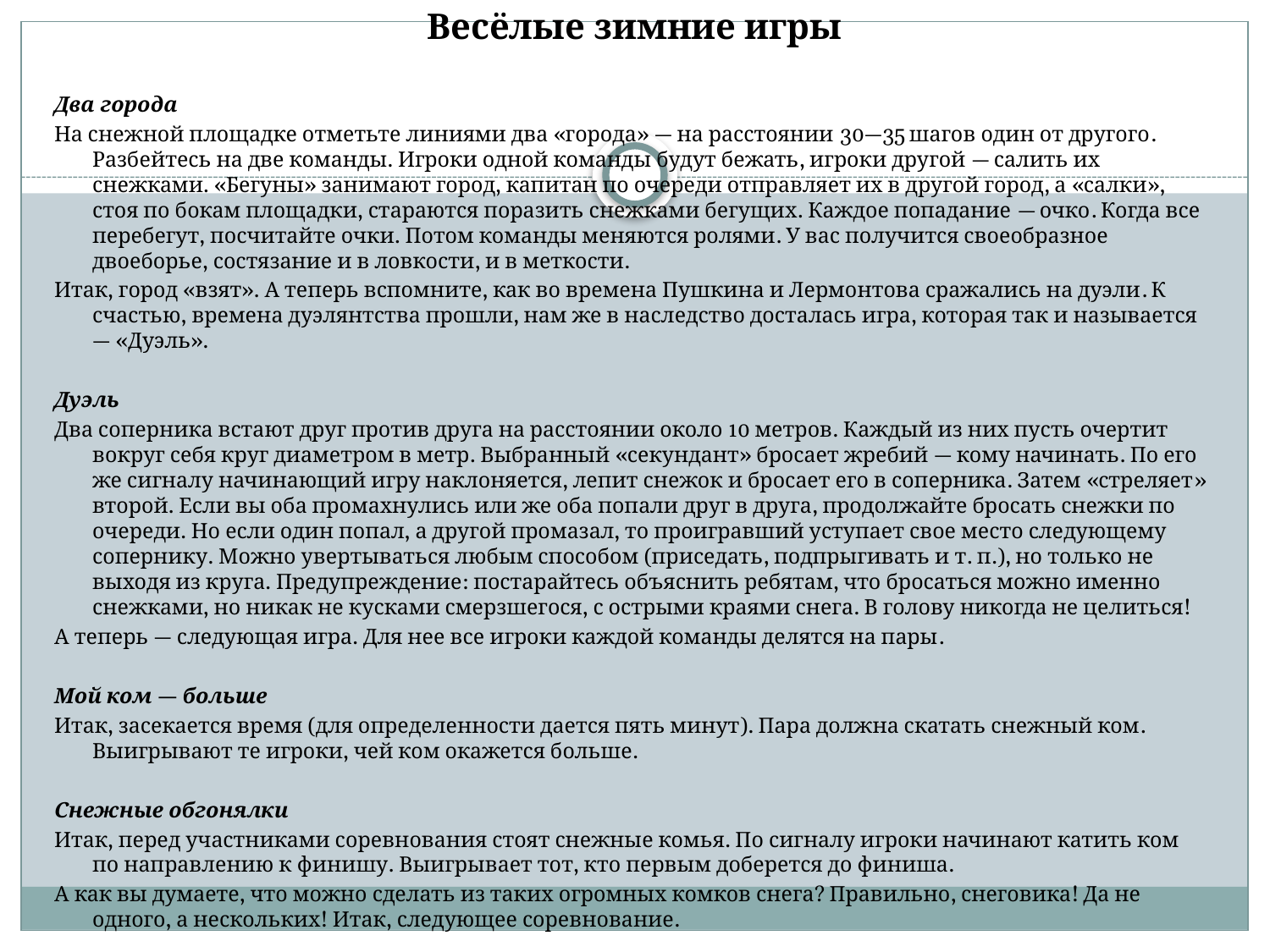

# Весёлые зимние игры
Два города
На снежной площадке отметьте линиями два «города» — на расстоя­нии 30—35 шагов один от другого. Разбейтесь на две команды. Игроки од­ной команды будут бежать, игроки другой — салить их снежками. «Бегуны» занимают город, капитан по очереди отправляет их в другой город, а «салки», стоя по бокам площадки, стараются поразить снежками бегущих. Каждое по­падание — очко. Когда все перебегут, посчитайте очки. Потом команды ме­няются ролями. У вас получится своеобразное двоеборье, состязание и в лов­кости, и в меткости.
Итак, город «взят». А теперь вспомните, как во времена Пушкина и Лер­монтова сражались на дуэли. К счастью, времена дуэлянтства прошли, нам же в наследство досталась игра, которая так и называется — «Дуэль».

Дуэль
Два соперника встают друг против друга на расстоянии около 10 метров. Каждый из них пусть очертит вокруг себя круг диаметром в метр. Выбранный «секундант» бросает жребий — кому начинать. По его же сигналу начинаю­щий игру наклоняется, лепит снежок и бросает его в соперника. Затем «стре­ляет» второй. Если вы оба промахнулись или же оба попали друг в друга, про­должайте бросать снежки по очереди. Но если один попал, а другой промазал, то проигравший уступает свое место следующему сопернику. Можно увертываться любым способом (приседать, подпрыгивать и т. п.), но только не выхо­дя из круга. Предупреждение: постарайтесь объяснить ребятам, что бросать­ся можно именно снежками, но никак не кусками смерзшегося, с острыми краями снега. В голову никогда не целиться!
А теперь — следующая игра. Для нее все игроки каждой команды делят­ся на пары.

Мой ком — больше
Итак, засекается время (для определенности дается пять минут). Пара дол­жна скатать снежный ком. Выигрывают те игроки, чей ком окажется больше.

Снежные обгонялки
Итак, перед участниками соревнования стоят снежные комья. По сигна­лу игроки начинают катить ком по направлению к финишу. Выигрывает тот, кто первым доберется до финиша.
А как вы думаете, что можно сделать из таких огромных комков снега? Правильно, снеговика! Да не одного, а нескольких! Итак, следующее соревнование.